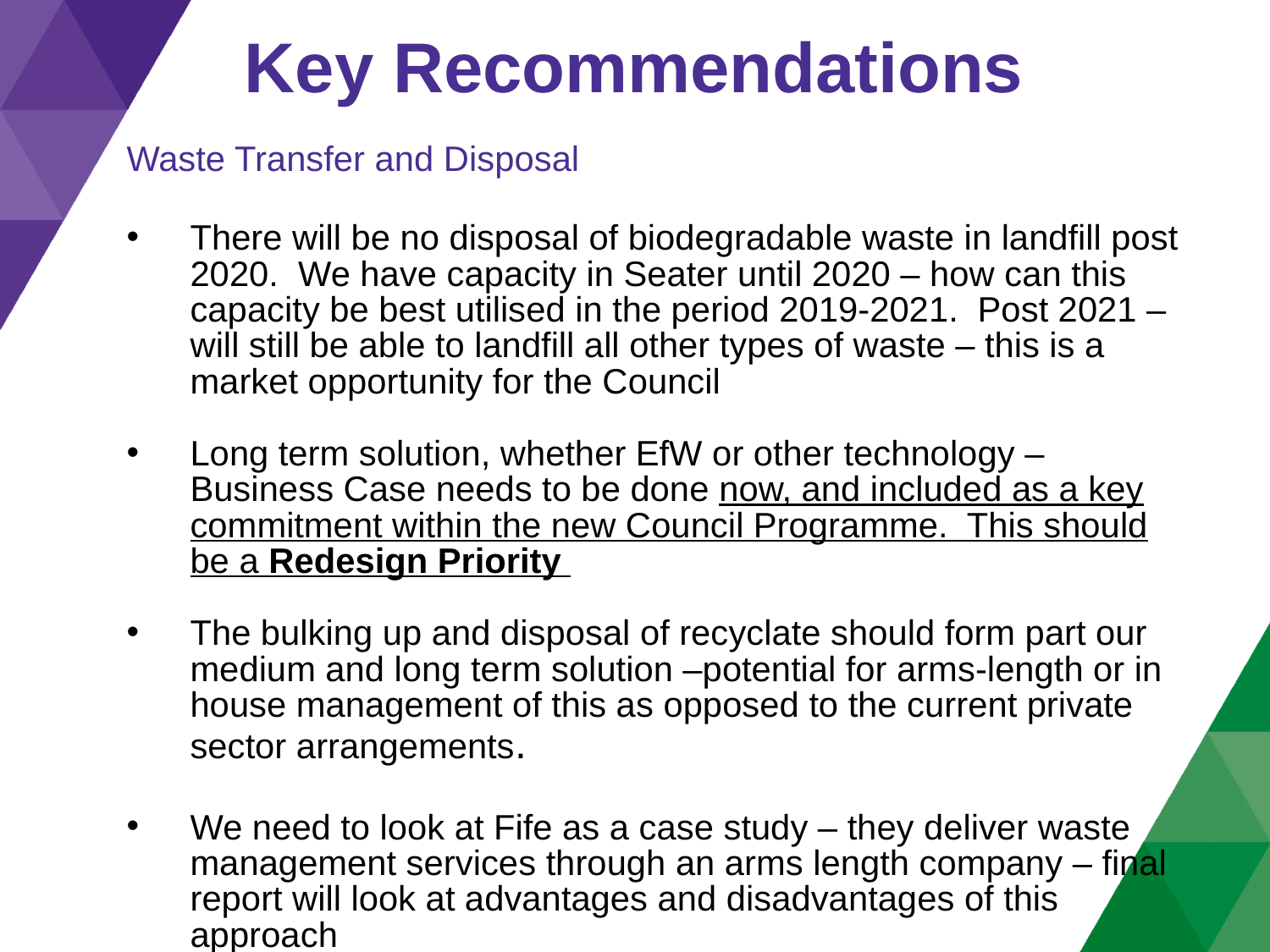

Key Recommendations
Waste Transfer and Disposal

There will be no disposal of biodegradable waste in landfill post 2020.  We have capacity in Seater until 2020 – how can this capacity be best utilised in the period 2019-2021.  Post 2021 – will still be able to landfill all other types of waste – this is a market opportunity for the Council

Long term solution, whether EfW or other technology – Business Case needs to be done now, and included as a key commitment within the new Council Programme.  This should be a Redesign Priority

The bulking up and disposal of recyclate should form part our medium and long term solution –potential for arms-length or in house management of this as opposed to the current private sector arrangements.

We need to look at Fife as a case study – they deliver waste management services through an arms length company – final report will look at advantages and disadvantages of this approach